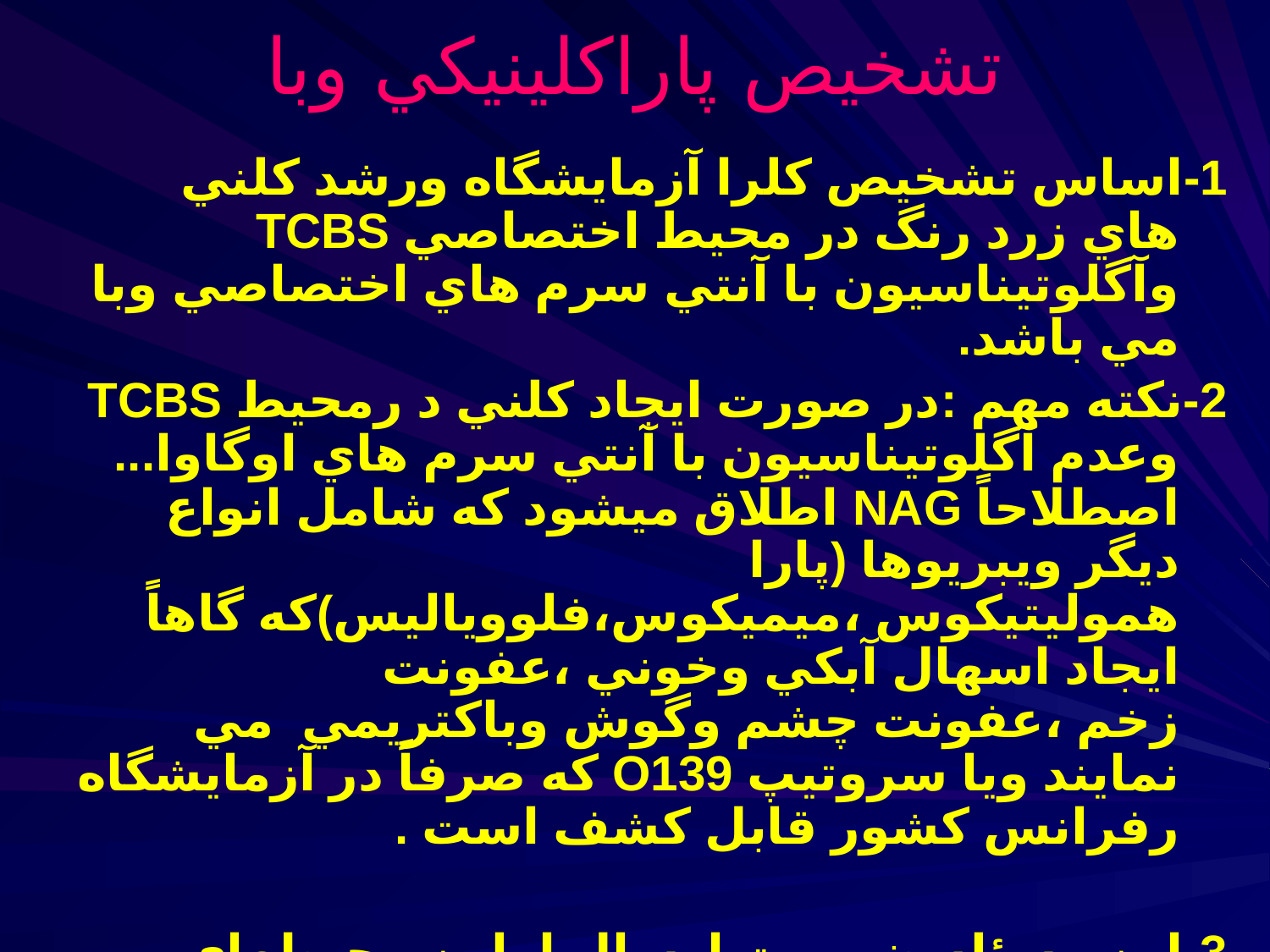

# تشخيص پاراكلينيكي وبا
1-اساس تشخيص كلرا آزمايشگاه ورشد كلني هاي زرد رنگ در محيط اختصاصي TCBS  وآگلوتيناسيون با آنتي سرم هاي اختصاصي وبا مي باشد.
2-نكته مهم :در صورت ايجاد كلني د رمحيط TCBS وعدم آگلوتيناسيون با آنتي سرم هاي اوگاوا... اصطلاحاً NAG اطلاق ميشود كه شامل انواع ديگر ويبريوها (پارا هموليتيكوس ،ميميكوس،فلووياليس)كه گاهاً ايجاد اسهال آبكي وخوني ،عفونت زخم ،عفونت چشم وگوش وباكتريمي  مي نمايند ويا سروتيپ O139 كه صرفاً در آزمايشگاه رفرانس كشور قابل كشف است .

3-اين مسئله ضرورت ارسال اولین محيطهاي كشت NAG انساني به مراکز بهداشت استان ومتعاقباً ارسال به آزمايشگاه رفرانس تهران را گوشزد مي نمايد.